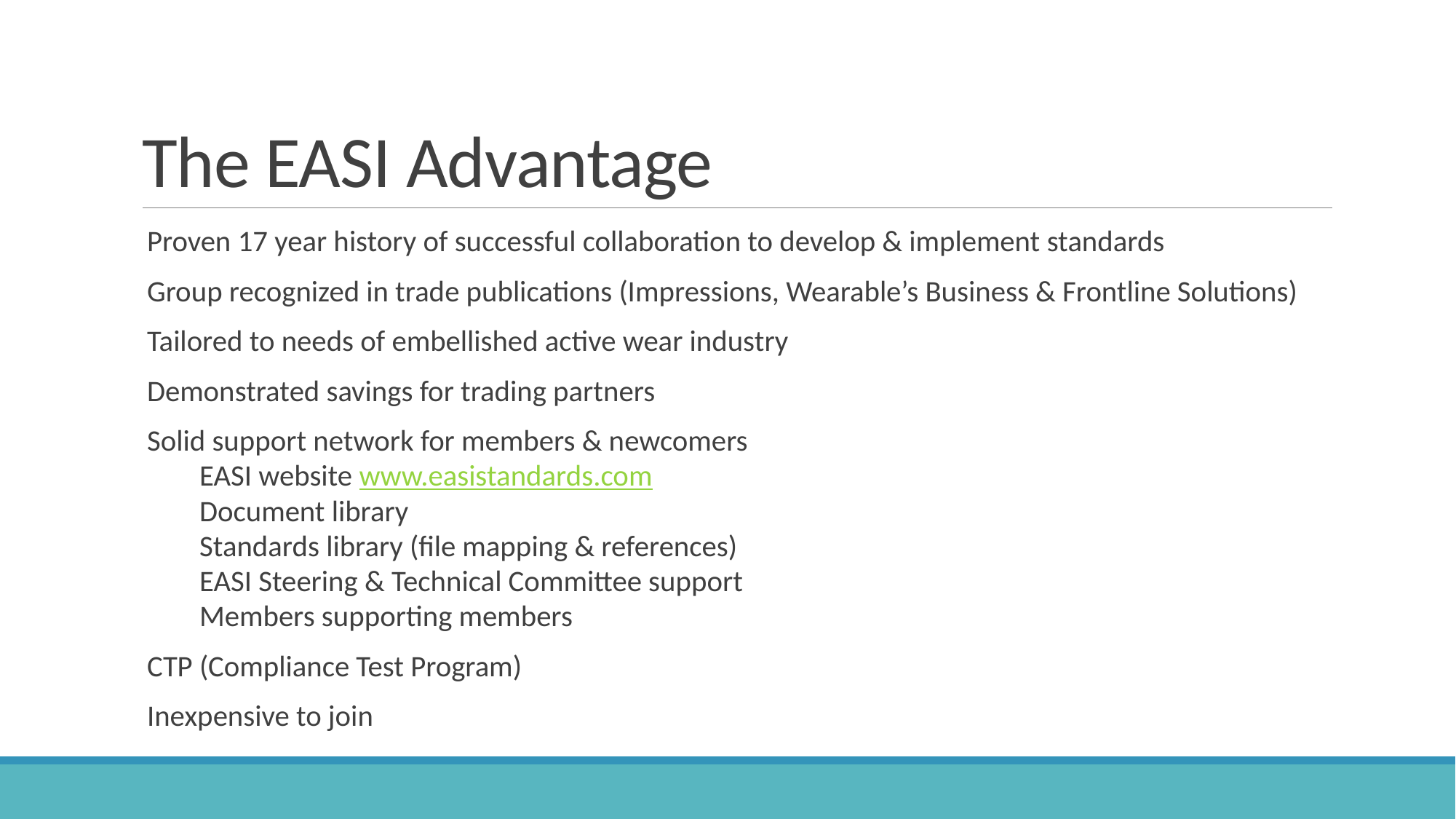

# The EASI Advantage
Proven 17 year history of successful collaboration to develop & implement standards
Group recognized in trade publications (Impressions, Wearable’s Business & Frontline Solutions)
Tailored to needs of embellished active wear industry
Demonstrated savings for trading partners
Solid support network for members & newcomers
EASI website www.easistandards.com
Document library
Standards library (file mapping & references)
EASI Steering & Technical Committee support
Members supporting members
CTP (Compliance Test Program)
Inexpensive to join